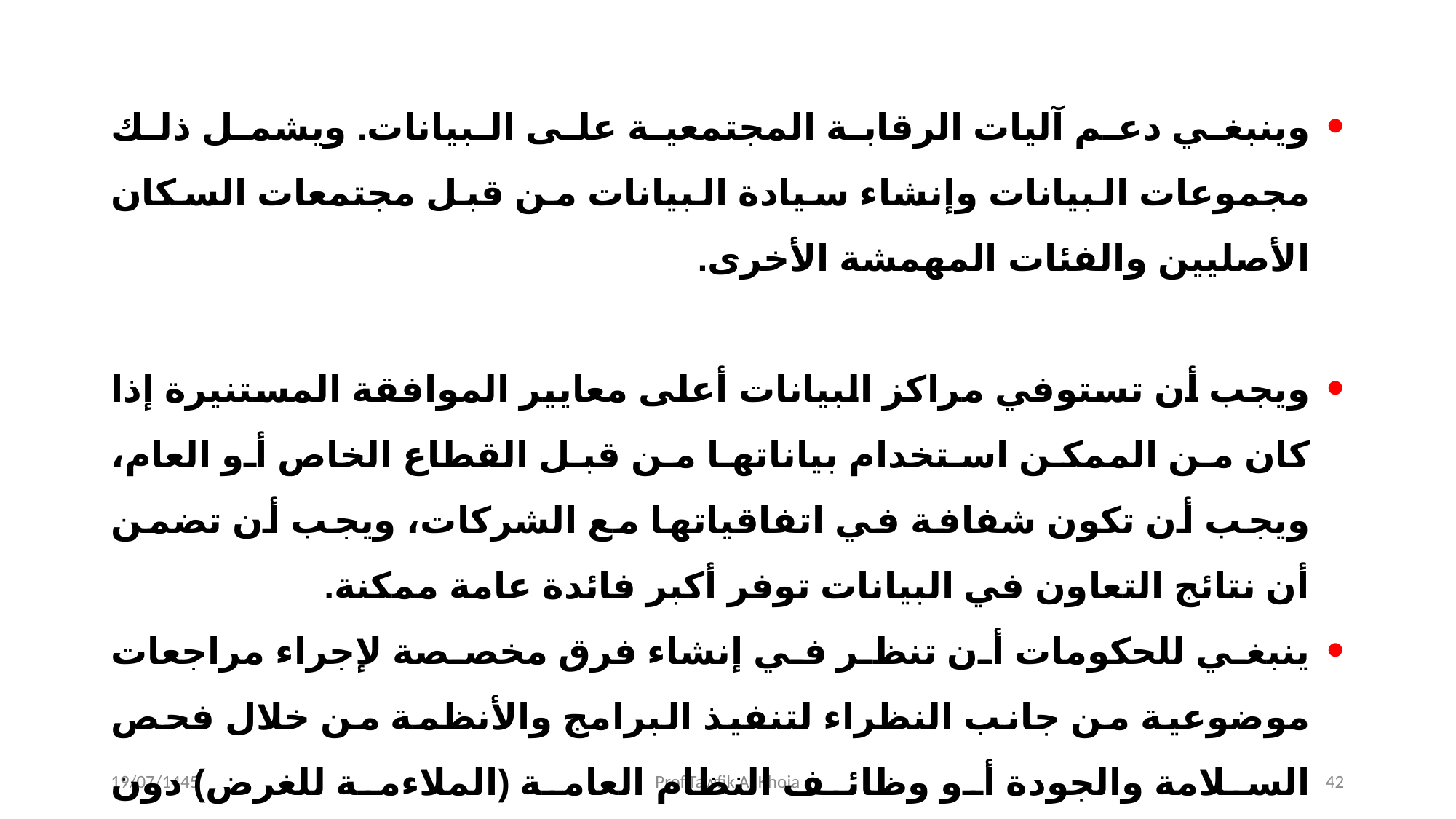

وينبغي دعم آليات الرقابة المجتمعية على البيانات. ويشمل ذلك مجموعات البيانات وإنشاء سيادة البيانات من قبل مجتمعات السكان الأصليين والفئات المهمشة الأخرى.

ويجب أن تستوفي مراكز البيانات أعلى معايير الموافقة المستنيرة إذا كان من الممكن استخدام بياناتها من قبل القطاع الخاص أو العام، ويجب أن تكون شفافة في اتفاقياتها مع الشركات، ويجب أن تضمن أن نتائج التعاون في البيانات توفر أكبر فائدة عامة ممكنة.
ينبغي للحكومات أن تنظر في إنشاء فرق مخصصة لإجراء مراجعات موضوعية من جانب النظراء لتنفيذ البرامج والأنظمة من خلال فحص السلامة والجودة أو وظائف النظام العامة (الملاءمة للغرض) دون الحاجة إلى مراجعة الكود أو الموافقة عليه.
19/07/1445
Prof.Tawfik A. Khoja
42